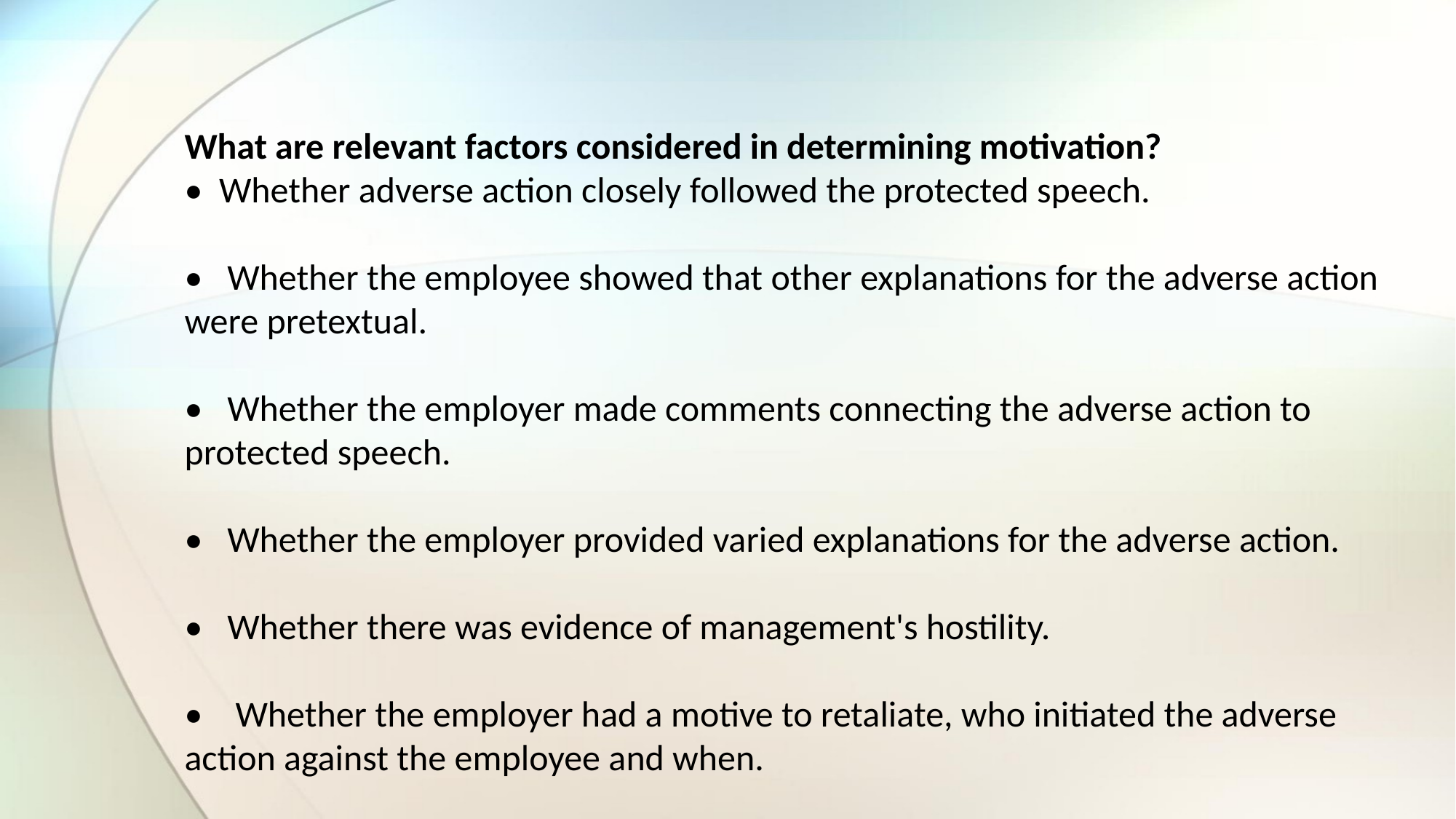

What are relevant factors considered in determining motivation?
•  Whether adverse action closely followed the protected speech.

•   Whether the employee showed that other explanations for the adverse action were pretextual.

•   Whether the employer made comments connecting the adverse action to protected speech.

•   Whether the employer provided varied explanations for the adverse action.

•   Whether there was evidence of management's hostility.

•    Whether the employer had a motive to retaliate, who initiated the adverse action against the employee and when.